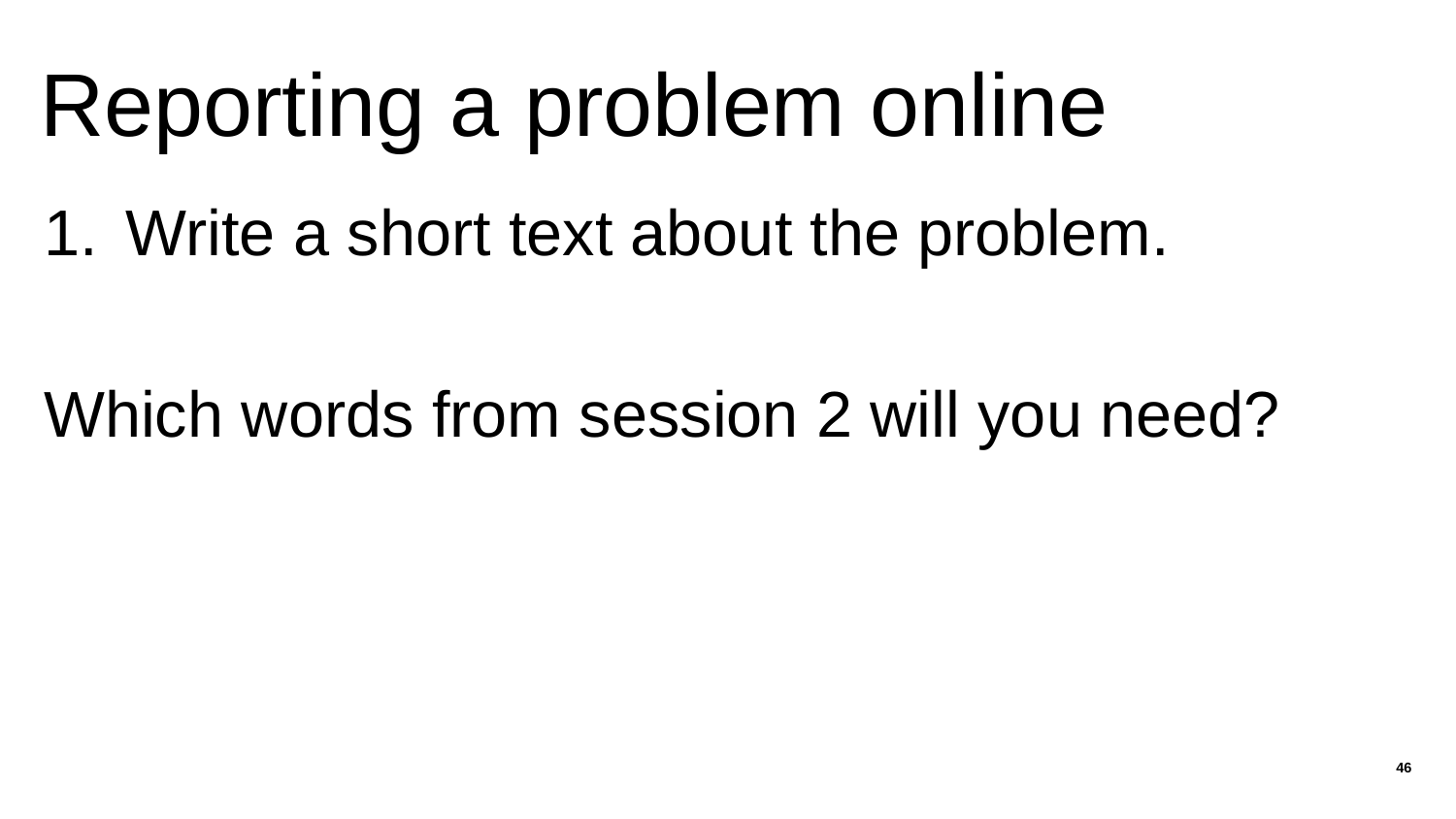

# Reporting a problem online
Write a short text about the problem.

Which words from session 2 will you need?
46